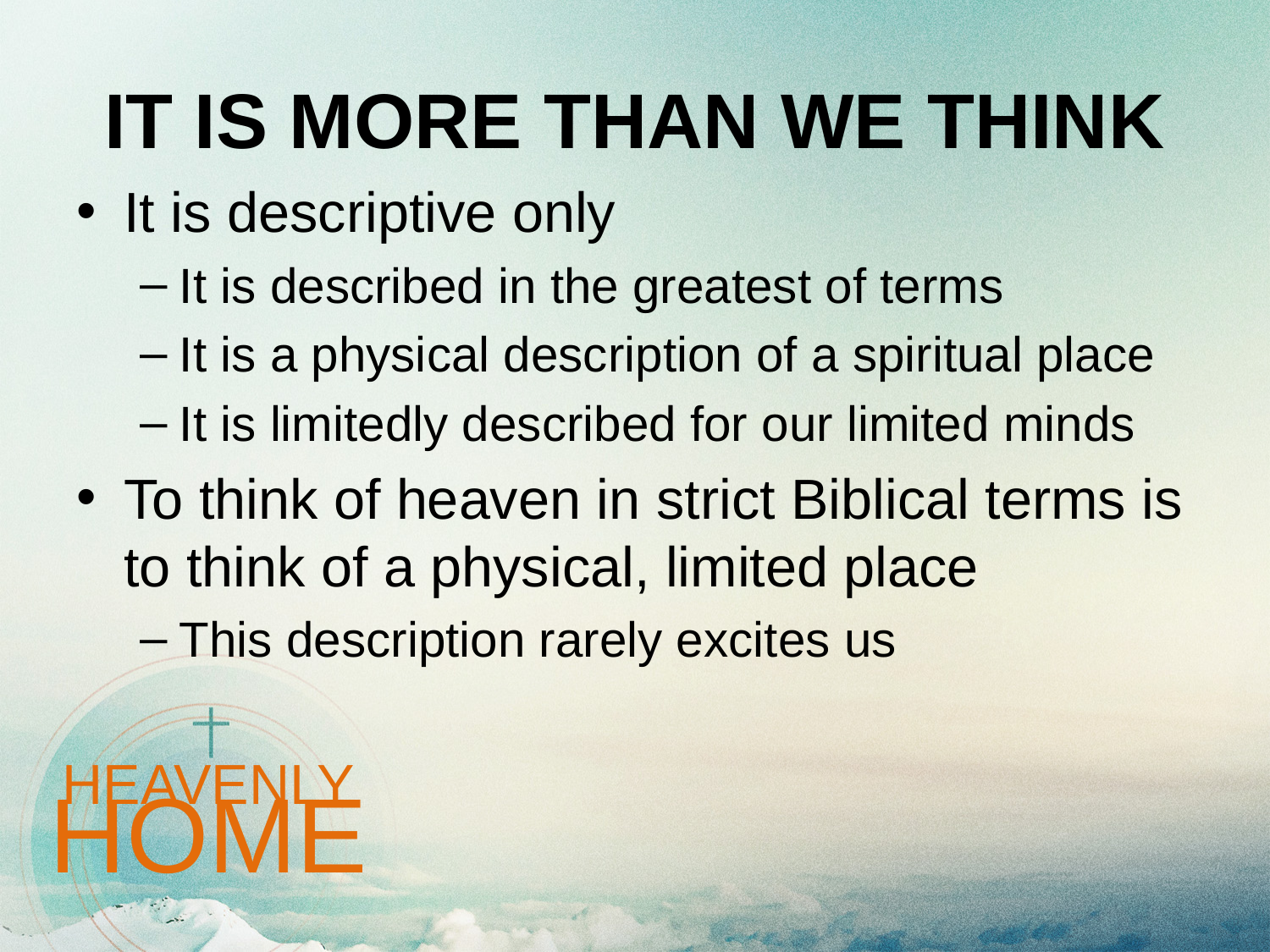

# It Is MORE Than We Think
It is descriptive only
It is described in the greatest of terms
It is a physical description of a spiritual place
It is limitedly described for our limited minds
To think of heaven in strict Biblical terms is to think of a physical, limited place
This description rarely excites us